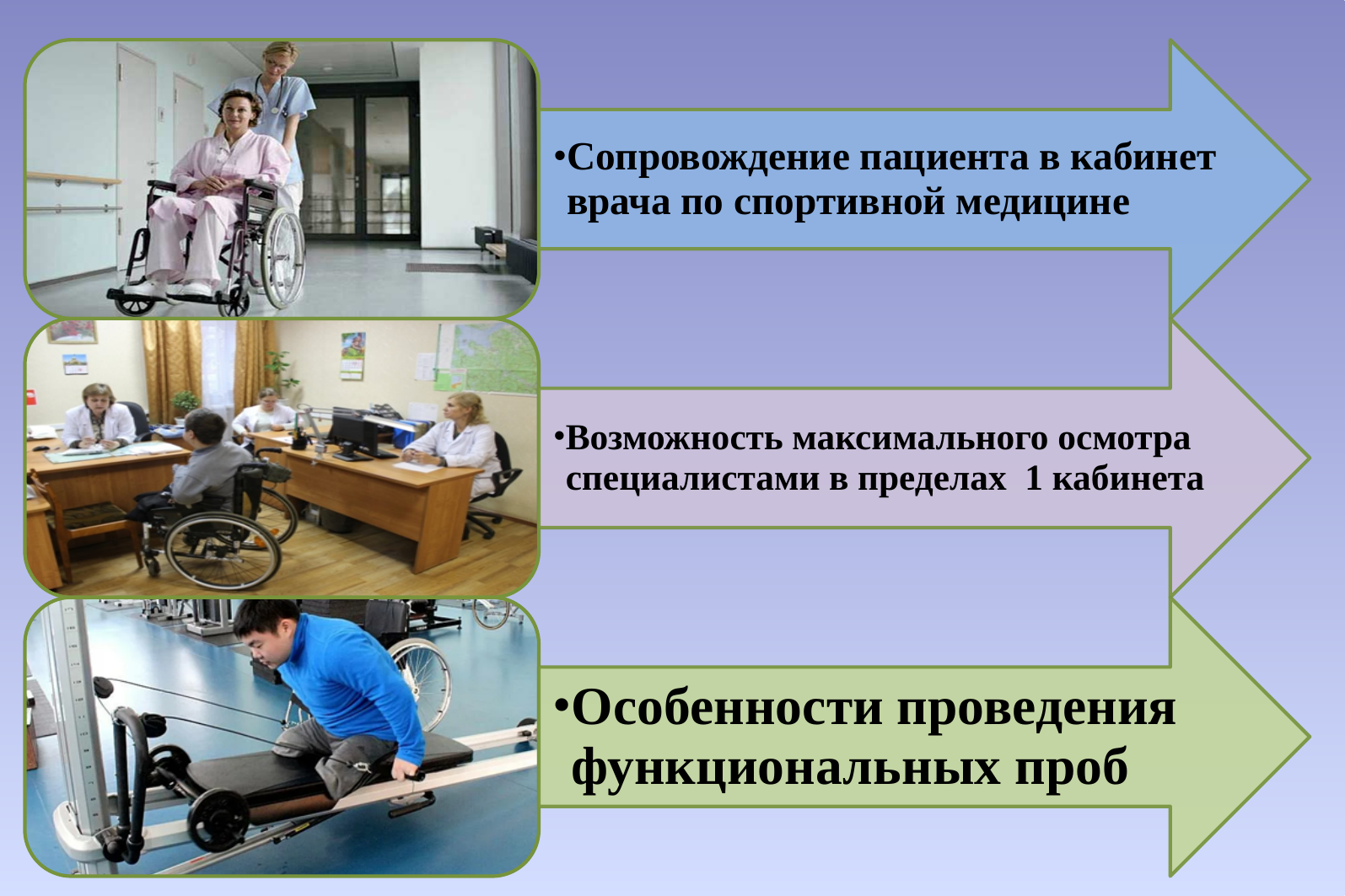

Сопровождение пациента в кабинет врача по спортивной медицине
Возможность максимального осмотра специалистами в пределах  1 кабинета
Особенности проведения функциональных проб